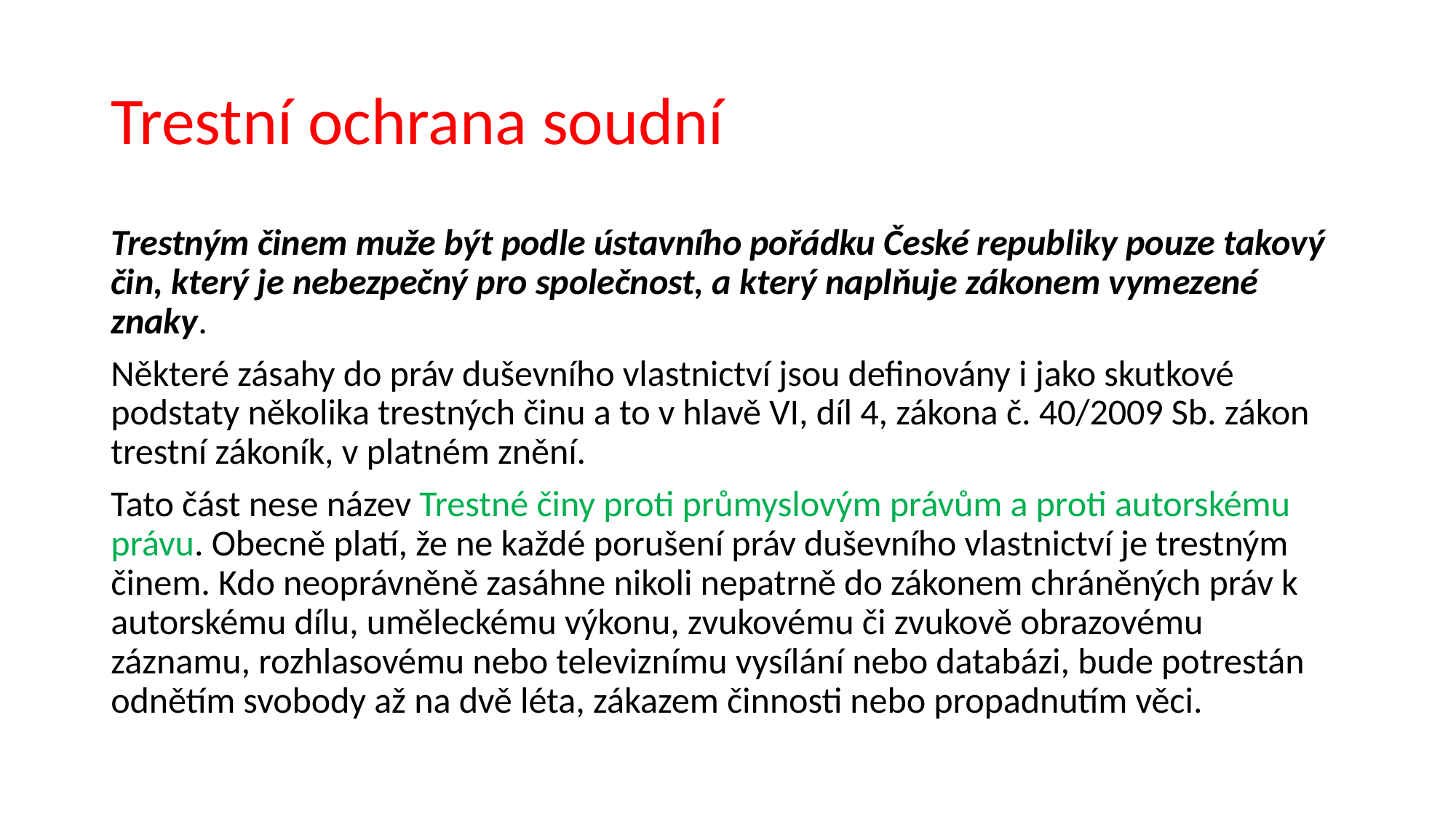

# Trestní ochrana soudní
Trestným činem muže být podle ústavního pořádku České republiky pouze takový čin, který je nebezpečný pro společnost, a který naplňuje zákonem vymezené znaky.
Některé zásahy do práv duševního vlastnictví jsou definovány i jako skutkové podstaty několika trestných činu a to v hlavě VI, díl 4, zákona č. 40/2009 Sb. zákon trestní zákoník, v platném znění.
Tato část nese název Trestné činy proti průmyslovým právům a proti autorskému právu. Obecně platí, že ne každé porušení práv duševního vlastnictví je trestným činem. Kdo neoprávněně zasáhne nikoli nepatrně do zákonem chráněných práv k autorskému dílu, uměleckému výkonu, zvukovému či zvukově obrazovému záznamu, rozhlasovému nebo televiznímu vysílání nebo databázi, bude potrestán odnětím svobody až na dvě léta, zákazem činnosti nebo propadnutím věci.